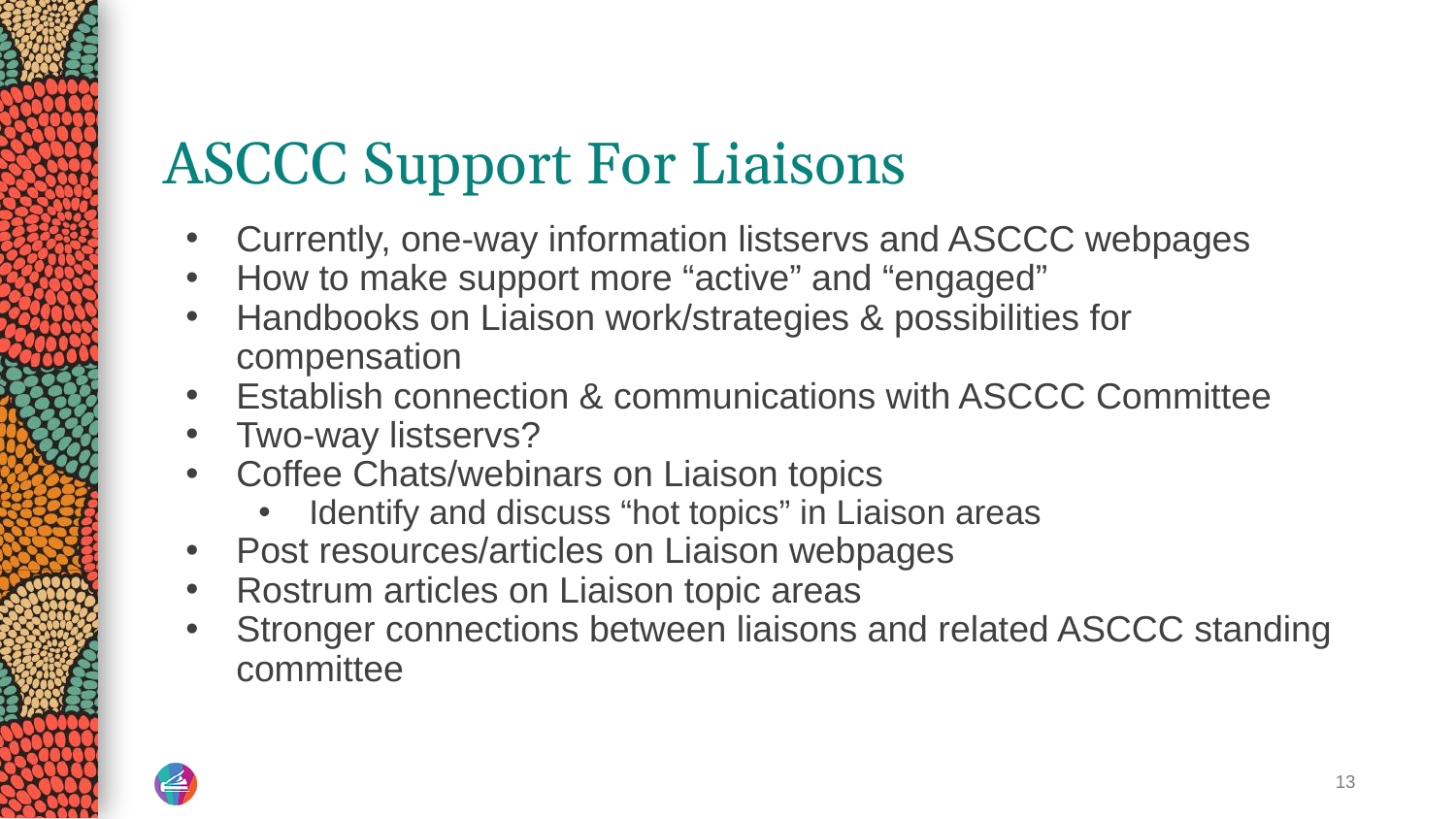

# ASCCC Support For Liaisons
Currently, one-way information listservs and ASCCC webpages
How to make support more “active” and “engaged”
Handbooks on Liaison work/strategies & possibilities for compensation
Establish connection & communications with ASCCC Committee
Two-way listservs?
Coffee Chats/webinars on Liaison topics
Identify and discuss “hot topics” in Liaison areas
Post resources/articles on Liaison webpages
Rostrum articles on Liaison topic areas
Stronger connections between liaisons and related ASCCC standing committee

13